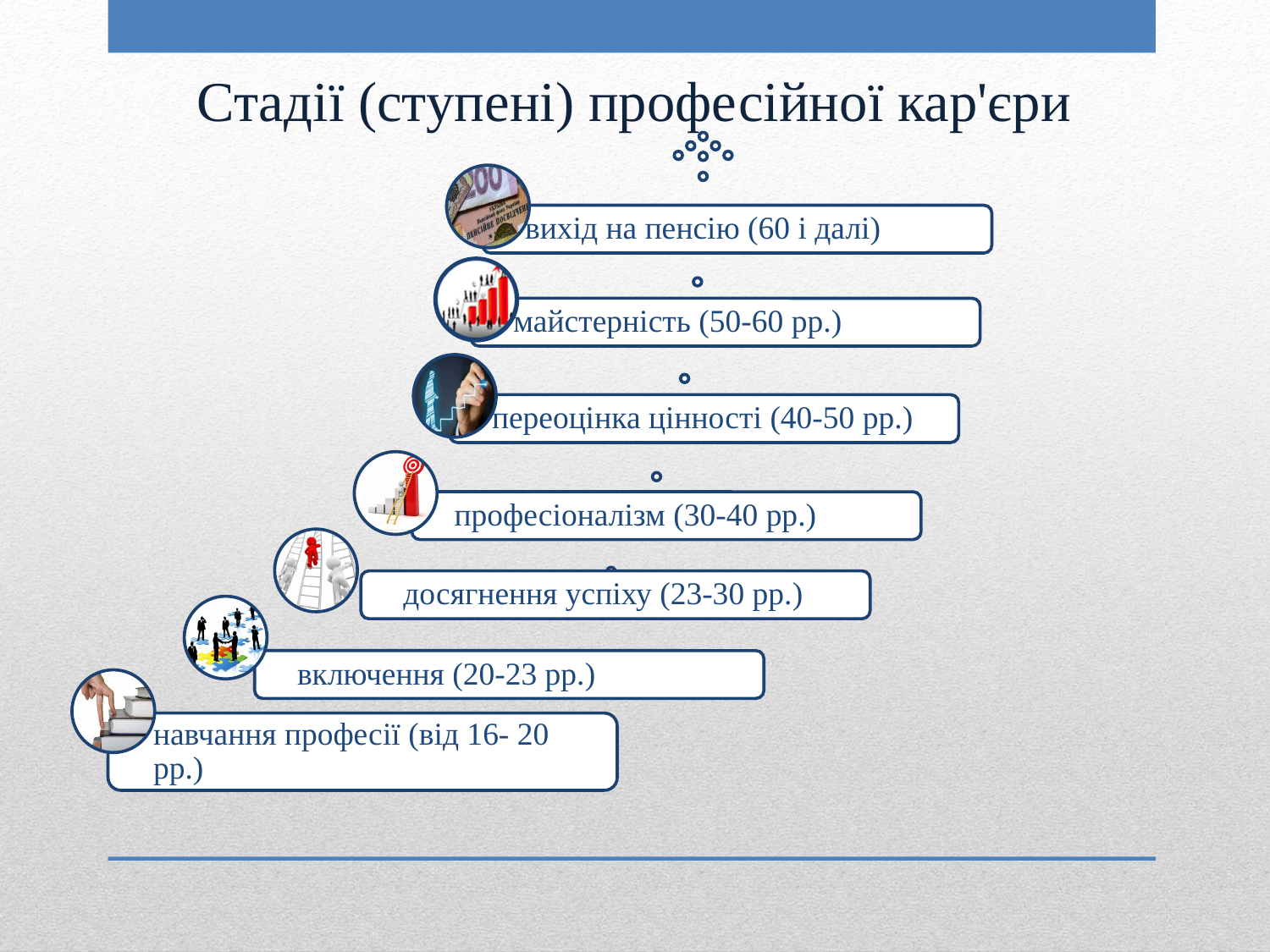

Стадії (ступені) професійної кар'єри
навчання професії (від 16- 20 рр.)
включення (20-23 рр.)
досягнення успіху (23-30 рр.)
професіоналізм (30-40 рр.)
переоцінка цінності (40-50 рр.)

майстерність (50-60 рр.)
вихід на пенсію (60 і далі)